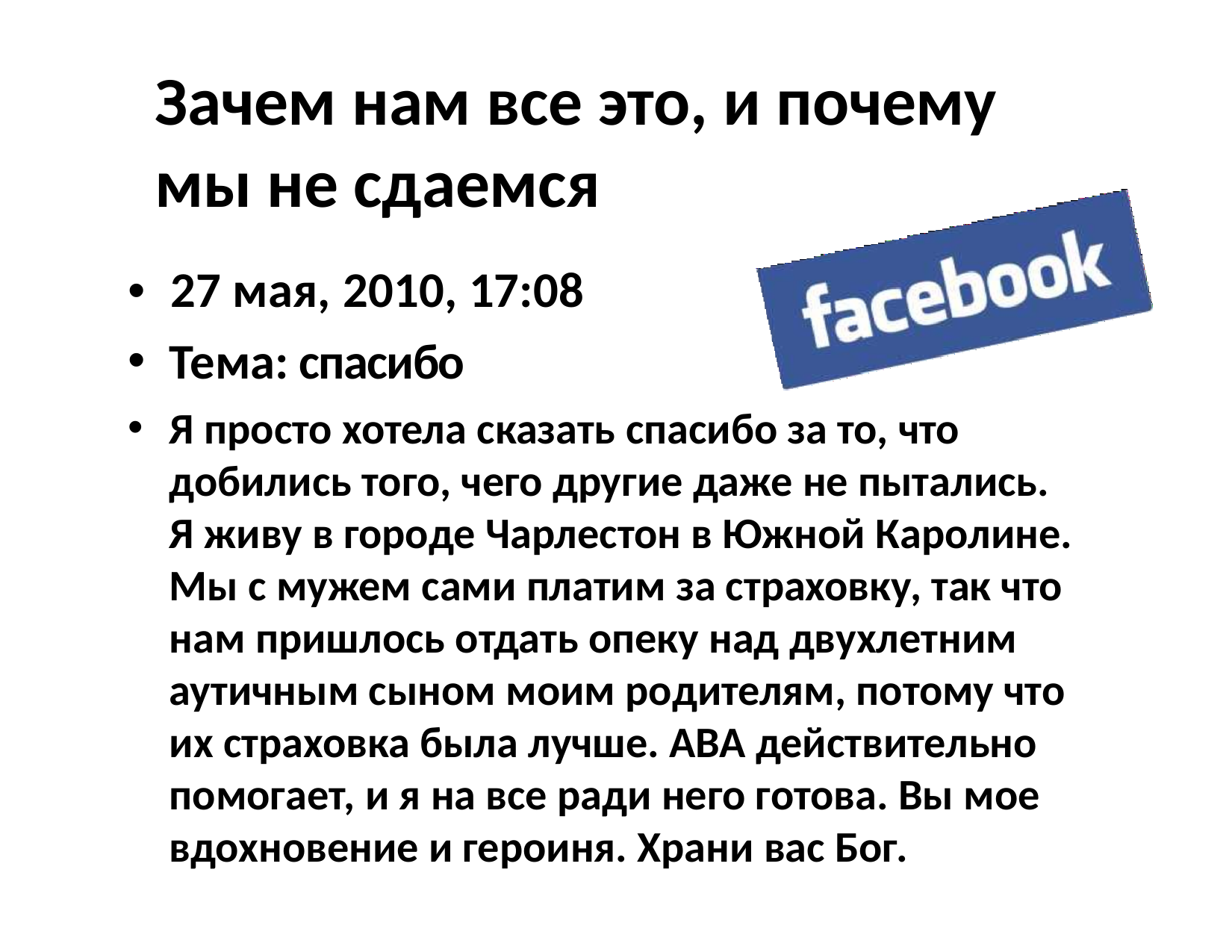

# Зачем нам все это, и почему мы не сдаемся

•	27 мая, 2010, 17:08
Тема: спасибо
Я просто хотела сказать спасибо за то, что добились того, чего другие даже не пытались. Я живу в городе Чарлестон в Южной Каролине. Мы с мужем сами платим за страховку, так что нам пришлось отдать опеку над двухлетним аутичным сыном моим родителям, потому что их страховка была лучше. АВА действительно помогает, и я на все ради него готова. Вы мое вдохновение и героиня. Храни вас Бог.